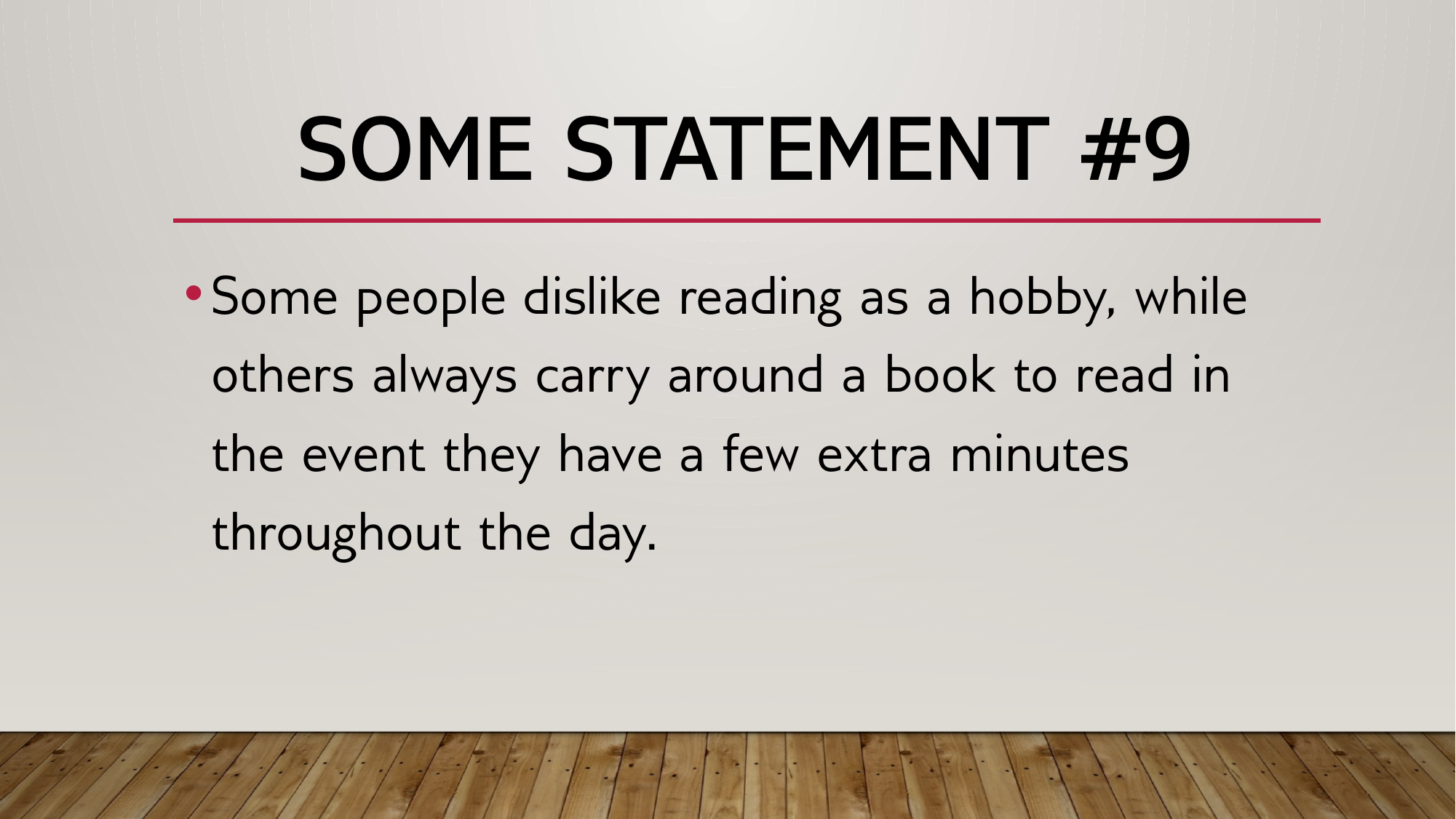

# Some Statement #9
Some people dislike reading as a hobby, while others always carry around a book to read in the event they have a few extra minutes throughout the day.